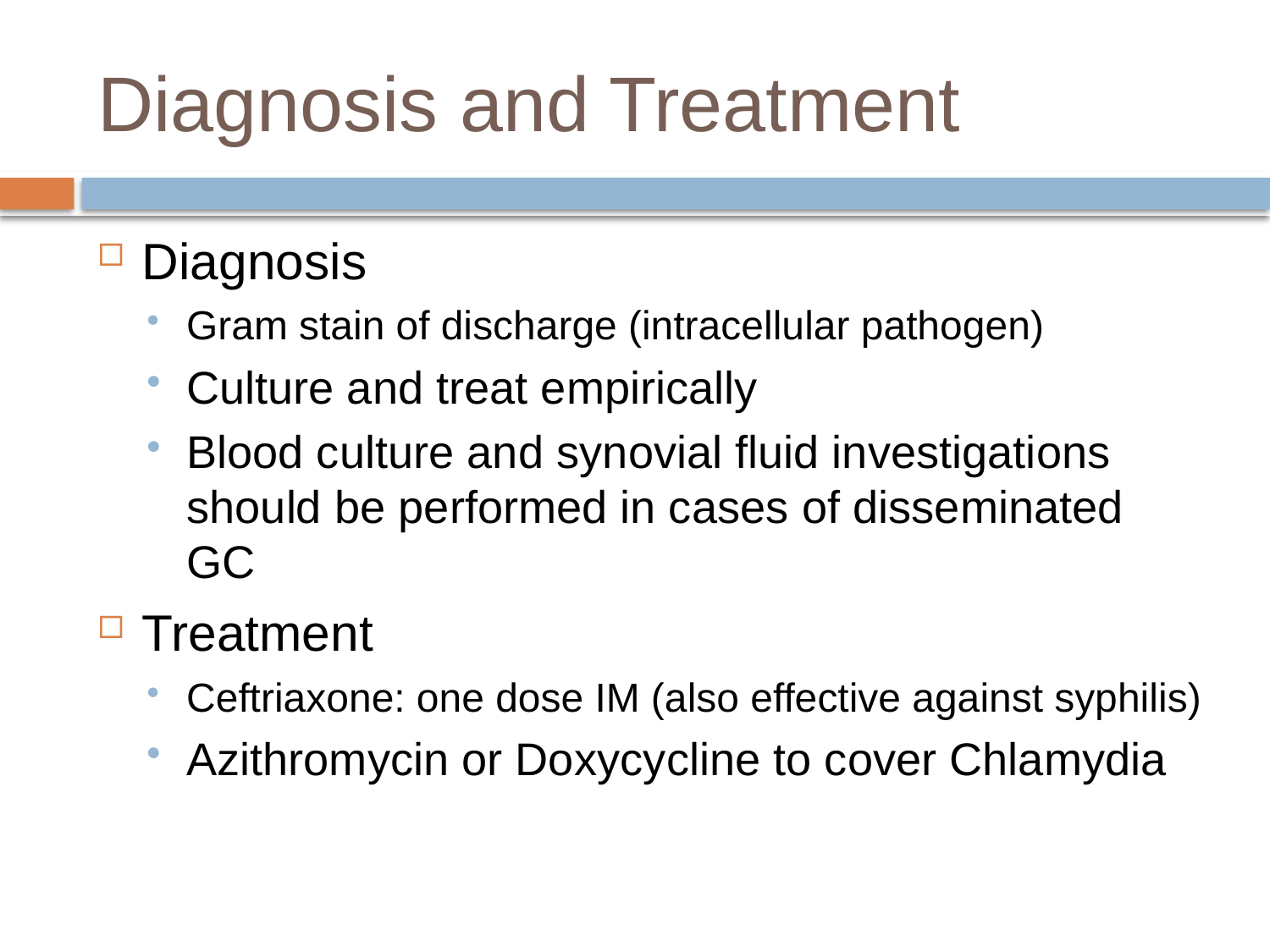

# Diagnosis and Treatment
Diagnosis
Gram stain of discharge (intracellular pathogen)
Culture and treat empirically
Blood culture and synovial fluid investigations should be performed in cases of disseminated GC
Treatment
Ceftriaxone: one dose IM (also effective against syphilis)
Azithromycin or Doxycycline to cover Chlamydia